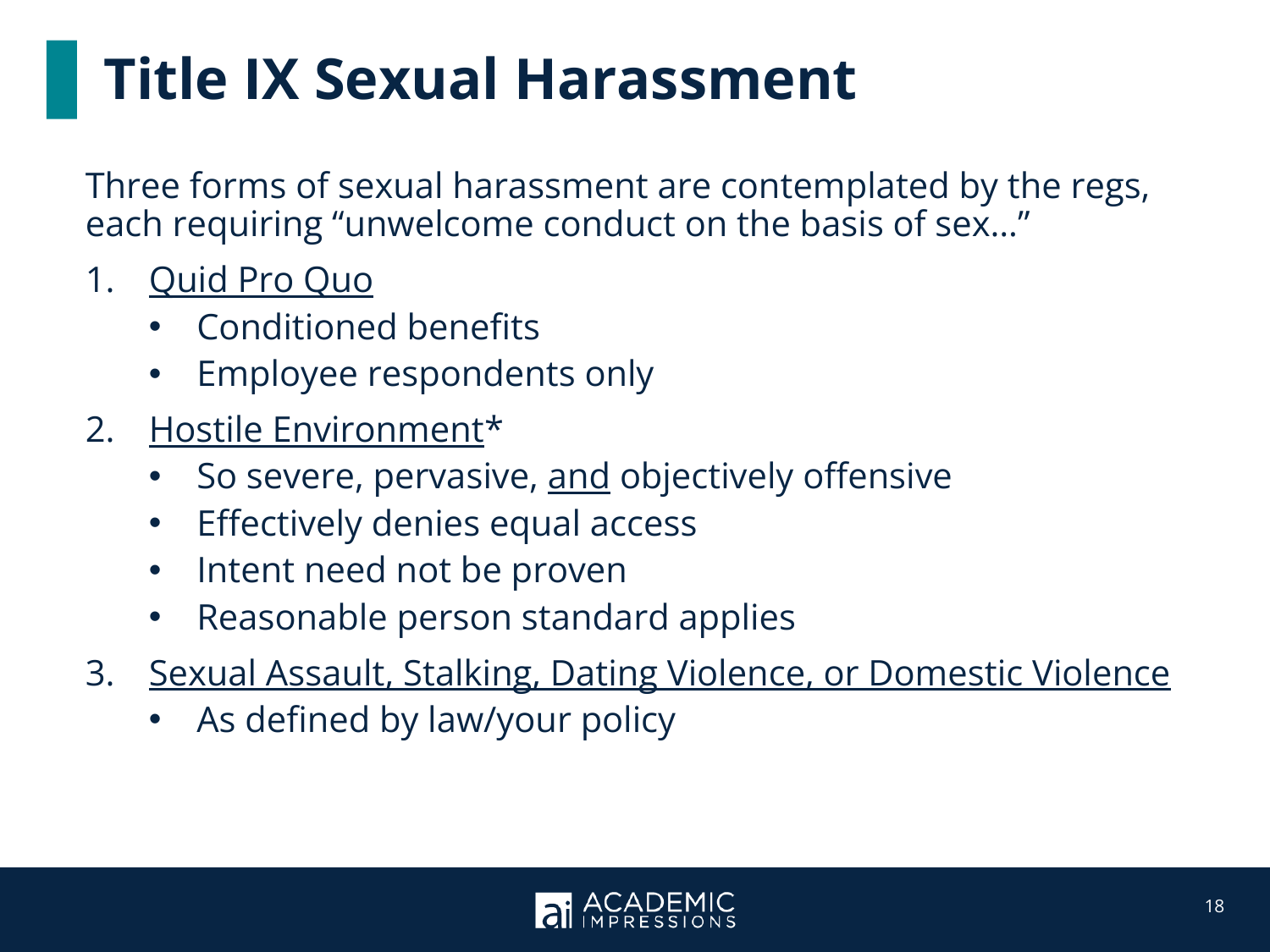

Title IX Sexual Harassment
Three forms of sexual harassment are contemplated by the regs, each requiring “unwelcome conduct on the basis of sex…”
Quid Pro Quo
Conditioned benefits
Employee respondents only
Hostile Environment*
So severe, pervasive, and objectively offensive
Effectively denies equal access
Intent need not be proven
Reasonable person standard applies
Sexual Assault, Stalking, Dating Violence, or Domestic Violence
As defined by law/your policy